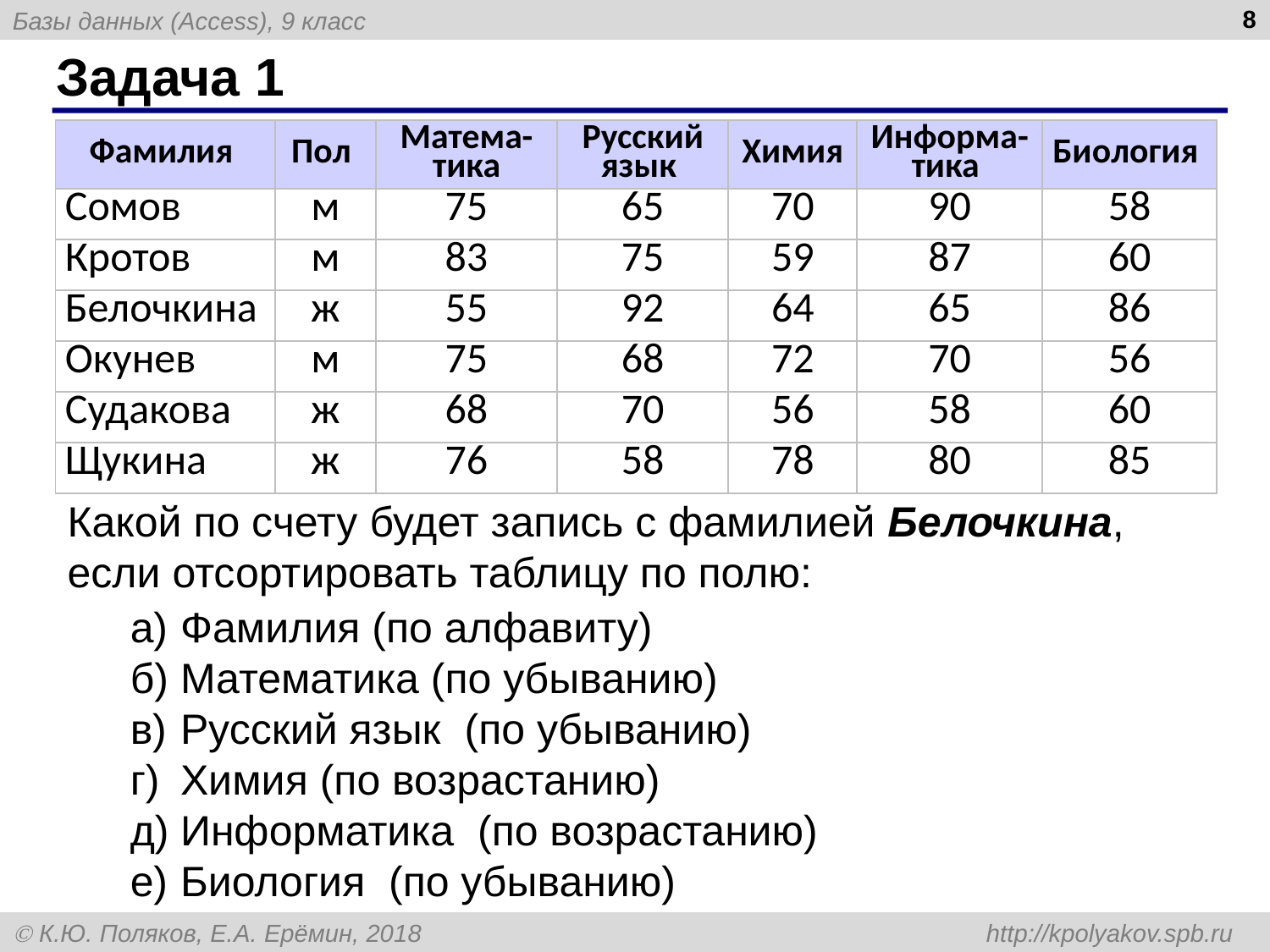

8
# Задача 1
| Фамилия | Пол | Матема-тика | Русский язык | Химия | Информа-тика | Биология |
| --- | --- | --- | --- | --- | --- | --- |
| Сомов | м | 75 | 65 | 70 | 90 | 58 |
| Кротов | м | 83 | 75 | 59 | 87 | 60 |
| Белочкина | ж | 55 | 92 | 64 | 65 | 86 |
| Окунев | м | 75 | 68 | 72 | 70 | 56 |
| Судакова | ж | 68 | 70 | 56 | 58 | 60 |
| Щукина | ж | 76 | 58 | 78 | 80 | 85 |
Какой по счету будет запись с фамилией Белочкина, если отсортировать таблицу по полю:
а)	Фамилия (по алфавиту)
б)	Математика (по убыванию)
в)	Русский язык  (по убыванию)
г)	Химия (по возрастанию)
д)	Информатика  (по возрастанию)
е)	Биология  (по убыванию)